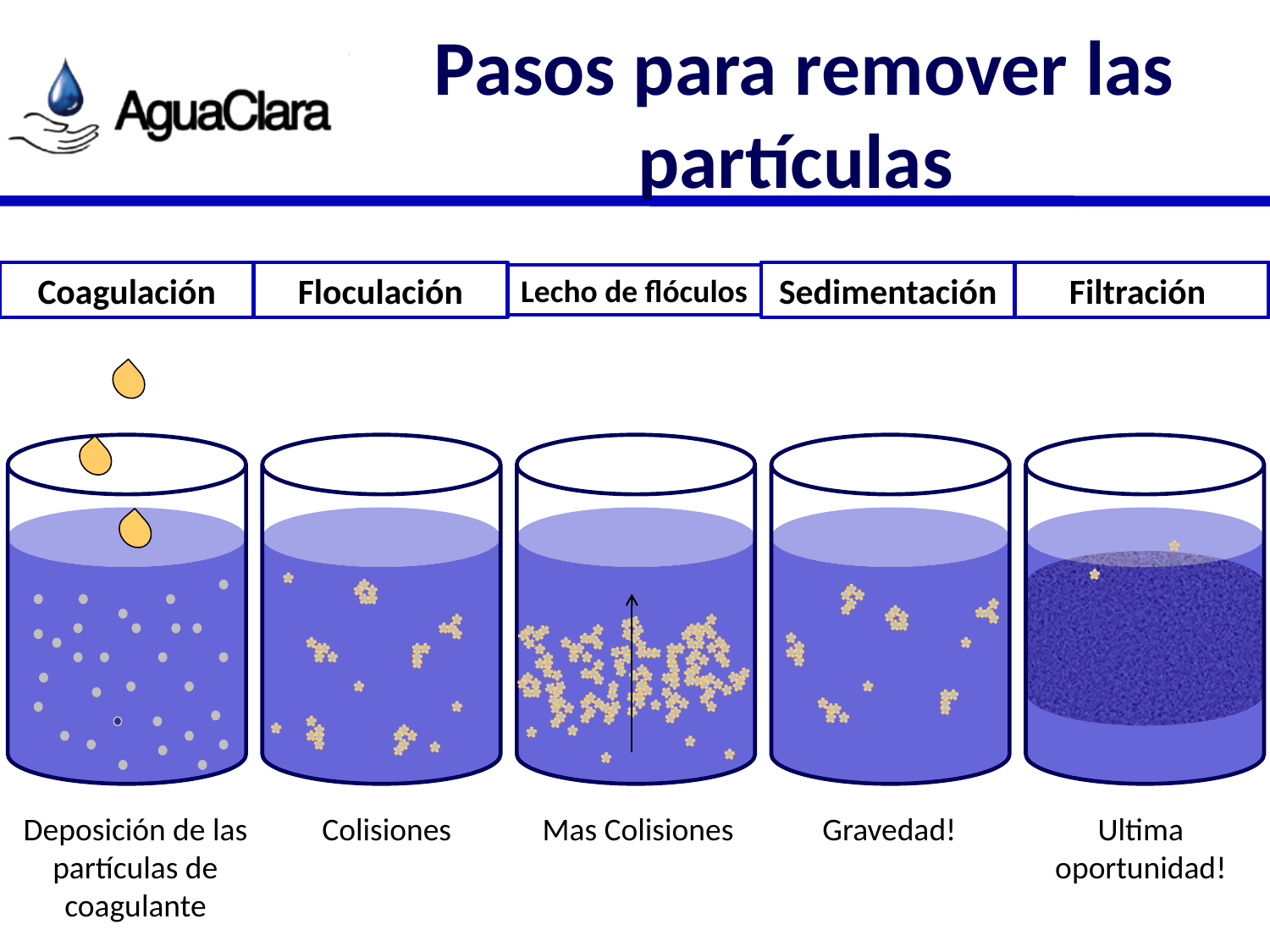

# Pasos para remover las partículas
Coagulación
Floculación
Sedimentación
Filtración
Lecho de flóculos

Deposición de las partículas de coagulante
Colisiones
Mas Colisiones
Gravedad!
Ultima oportunidad!